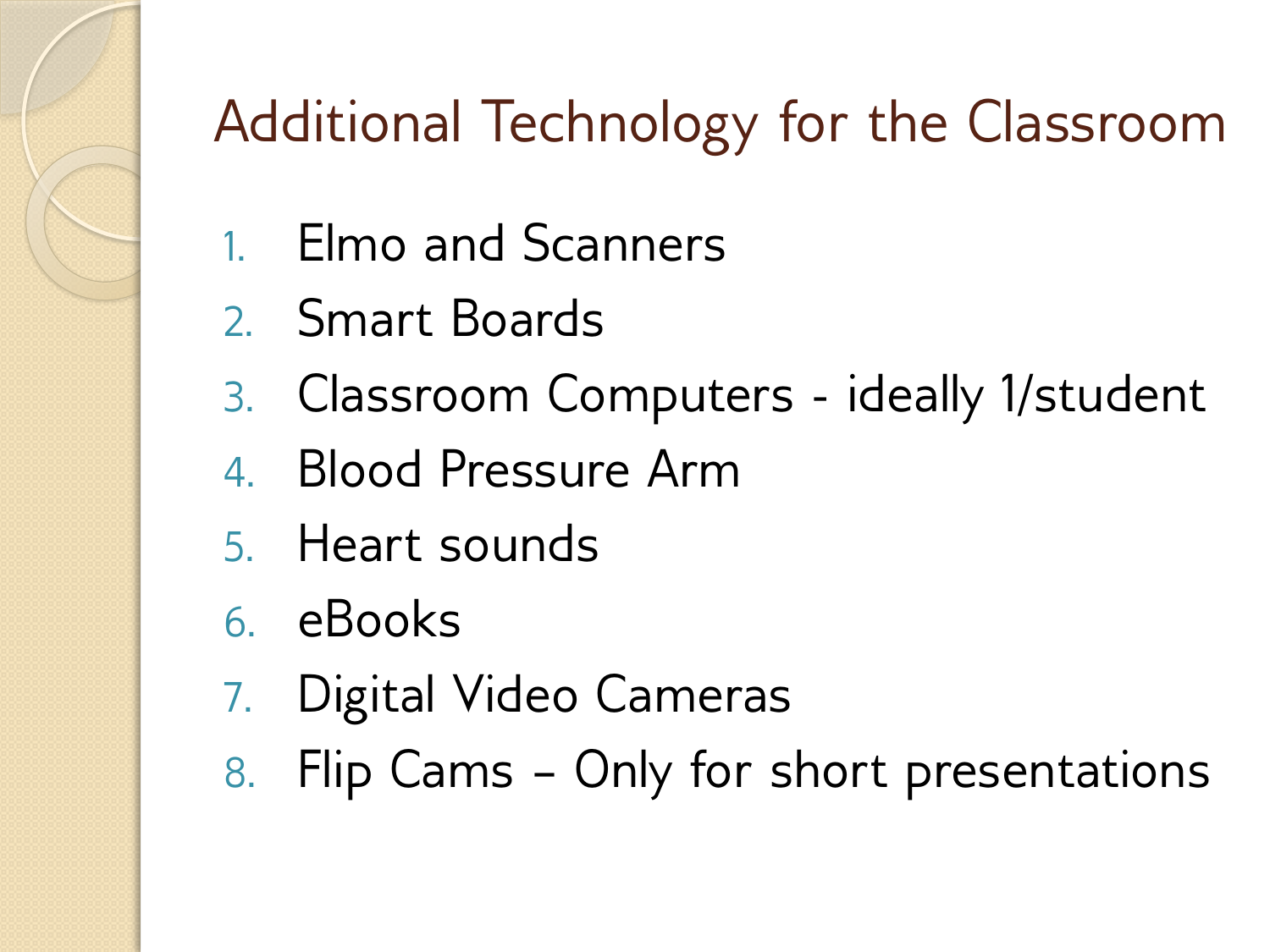

# Additional Technology for the Classroom
Elmo and Scanners
Smart Boards
Classroom Computers - ideally 1/student
Blood Pressure Arm
Heart sounds
eBooks
Digital Video Cameras
Flip Cams – Only for short presentations